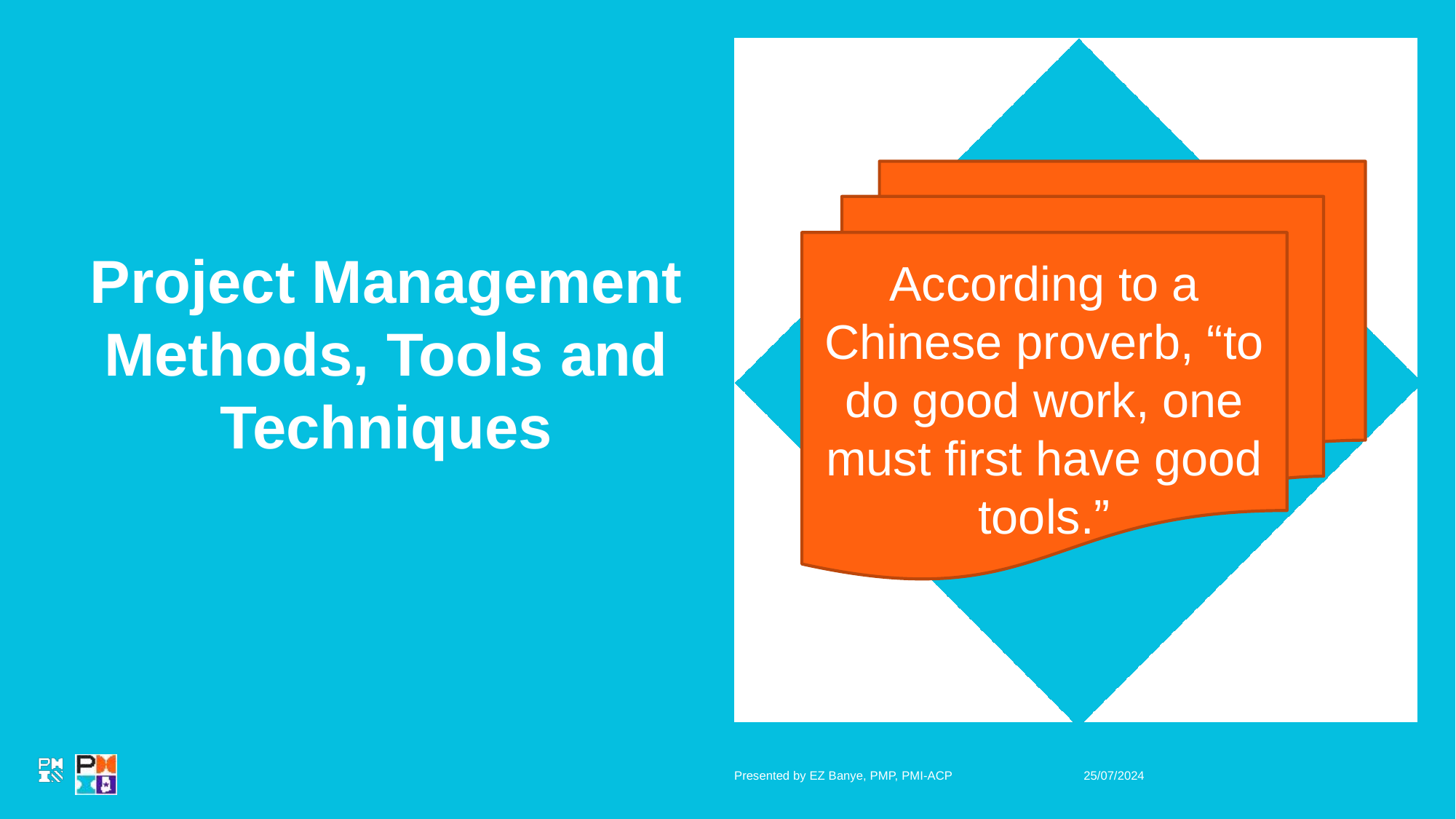

According to a Chinese proverb, “to do good work, one must first have good tools.”
# Project Management Methods, Tools and Techniques
Presented by EZ Banye, PMP, PMI-ACP
25/07/2024